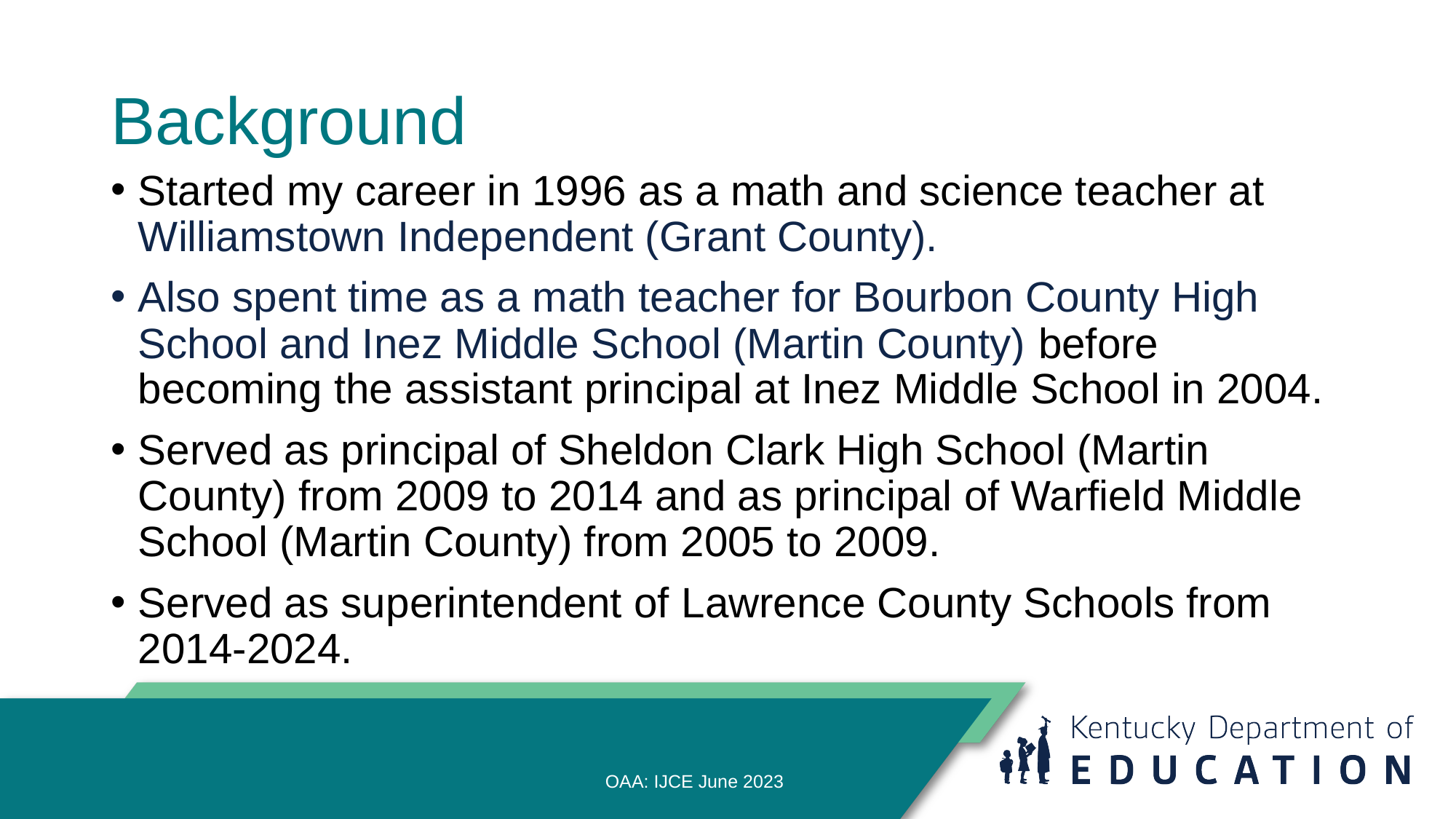

# Background
Started my career in 1996 as a math and science teacher at Williamstown Independent (Grant County).
Also spent time as a math teacher for Bourbon County High School and Inez Middle School (Martin County) before becoming the assistant principal at Inez Middle School in 2004.
Served as principal of Sheldon Clark High School (Martin County) from 2009 to 2014 and as principal of Warfield Middle School (Martin County) from 2005 to 2009.
Served as superintendent of Lawrence County Schools from 2014-2024.

OAA: IJCE June 2023